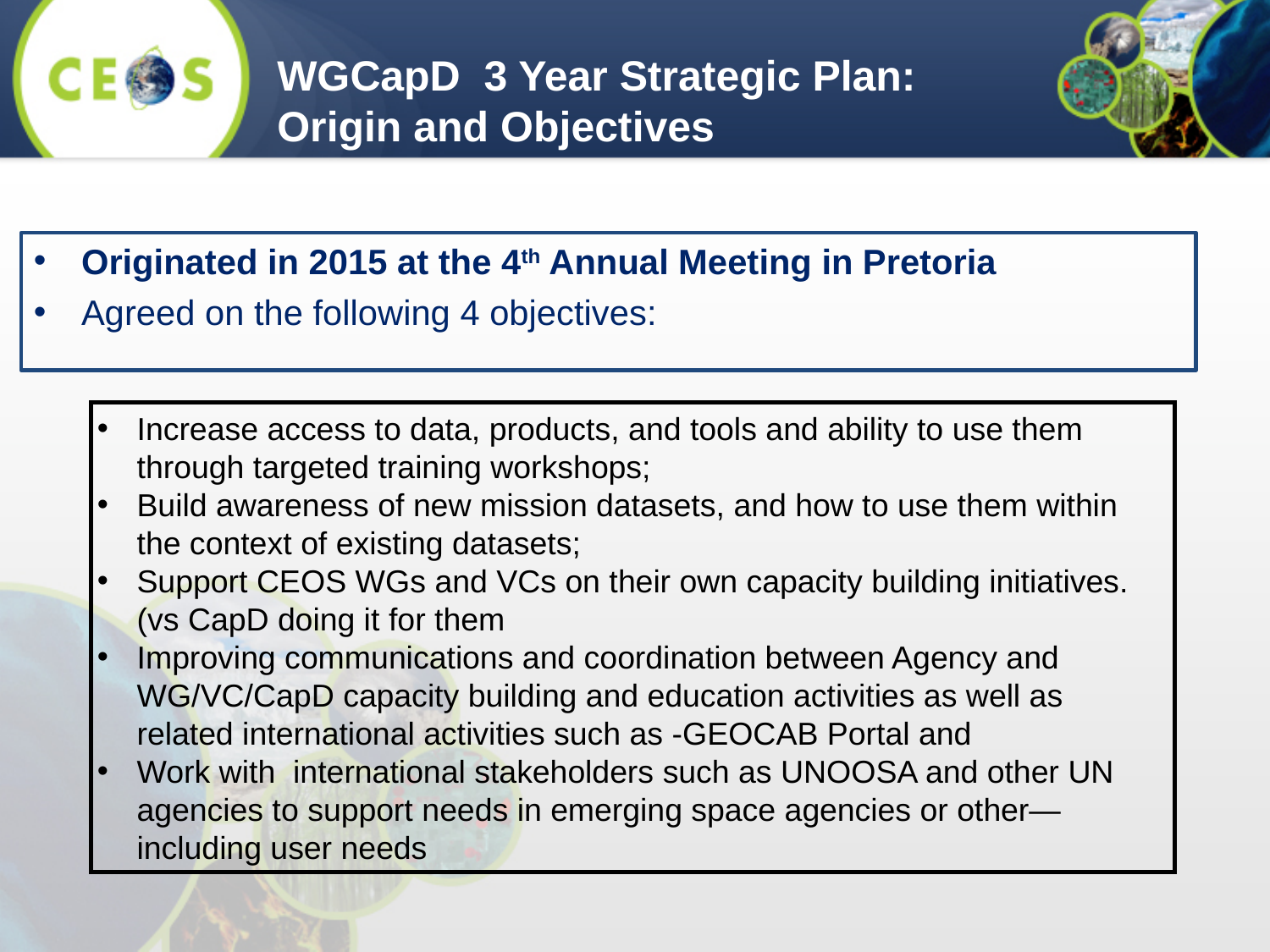

WGCapD  3 Year Strategic Plan: Origin and Objectives
Originated in 2015 at the 4th Annual Meeting in Pretoria
Agreed on the following 4 objectives:

Increase access to data, products, and tools and ability to use them through targeted training workshops;
Build awareness of new mission datasets, and how to use them within the context of existing datasets;
Support CEOS WGs and VCs on their own capacity building initiatives.  (vs CapD doing it for them
Improving communications and coordination between Agency and WG/VC/CapD capacity building and education activities as well as related international activities such as -GEOCAB Portal and
Work with  international stakeholders such as UNOOSA and other UN agencies to support needs in emerging space agencies or other—including user needs